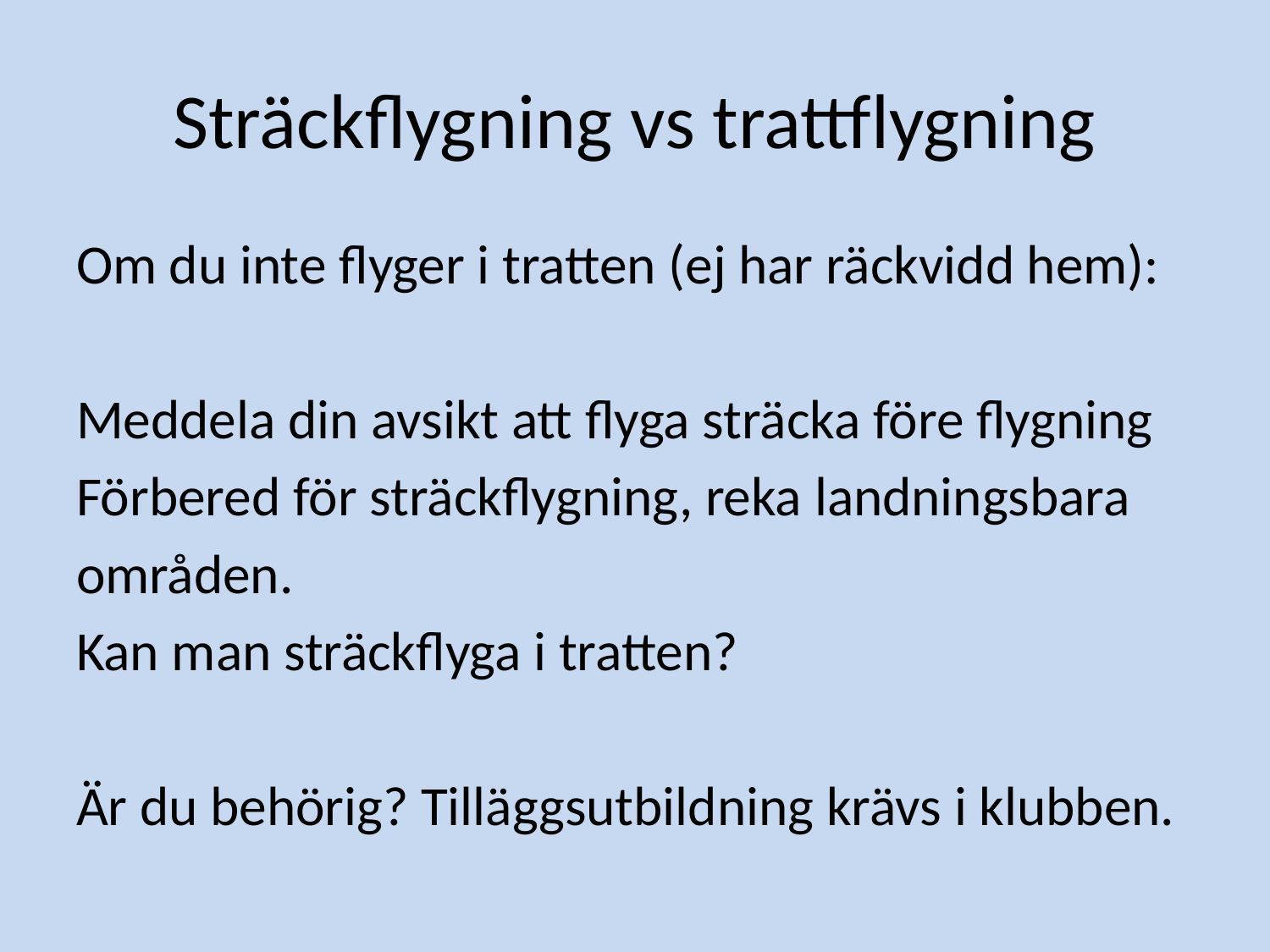

# Sträckflygning vs trattflygning
Om du inte flyger i tratten (ej har räckvidd hem):

Meddela din avsikt att flyga sträcka före flygning
Förbered för sträckflygning, reka landningsbara
områden.
Kan man sträckflyga i tratten?

Är du behörig? Tilläggsutbildning krävs i klubben.